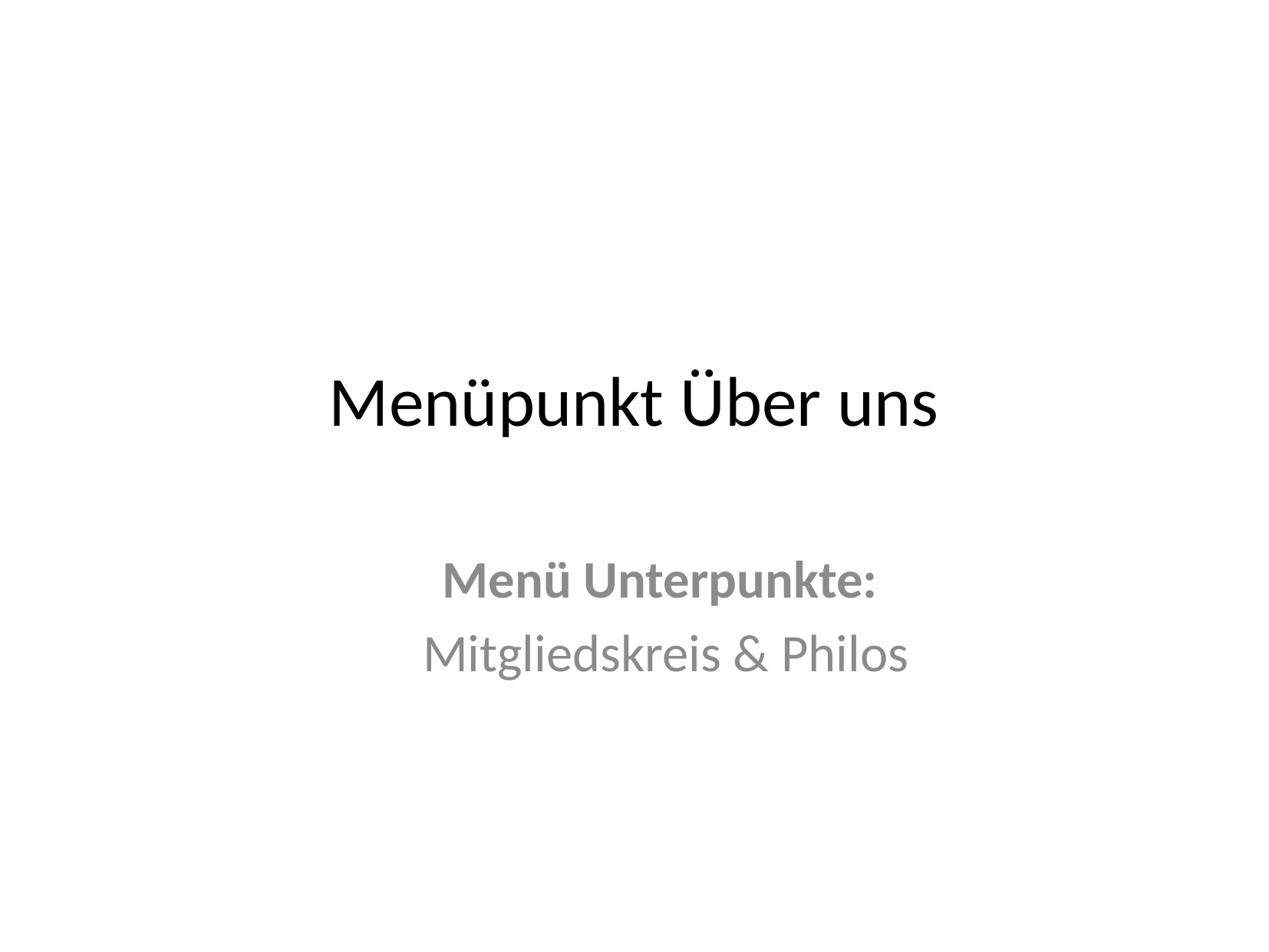

# Menüpunkt Über uns
Menü Unterpunkte:
Mitgliedskreis & Philos